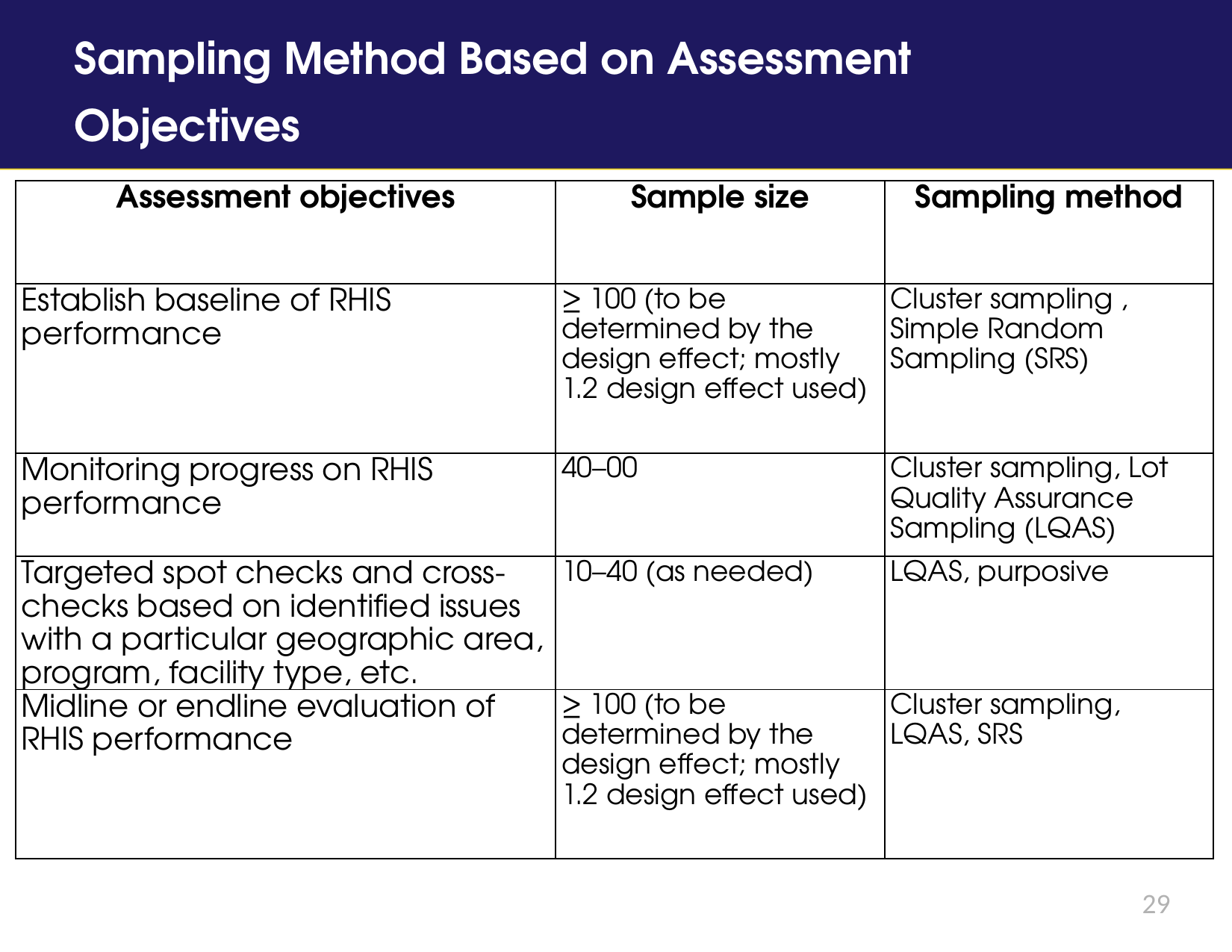

# Sampling Method Based on Assessment Objectives
| Assessment objectives | Sample size | Sampling method |
| --- | --- | --- |
| Establish baseline of RHIS performance | ≥ 100 (to be determined by the design effect; mostly 1.2 design effect used) | Cluster sampling , Simple Random Sampling (SRS) |
| Monitoring progress on RHIS performance | 40–00 | Cluster sampling, Lot Quality Assurance Sampling (LQAS) |
| Targeted spot checks and cross-checks based on identified issues with a particular geographic area, program, facility type, etc. | 10–40 (as needed) | LQAS, purposive |
| Midline or endline evaluation of RHIS performance | ≥ 100 (to be determined by the design effect; mostly 1.2 design effect used) | Cluster sampling, LQAS, SRS |
29